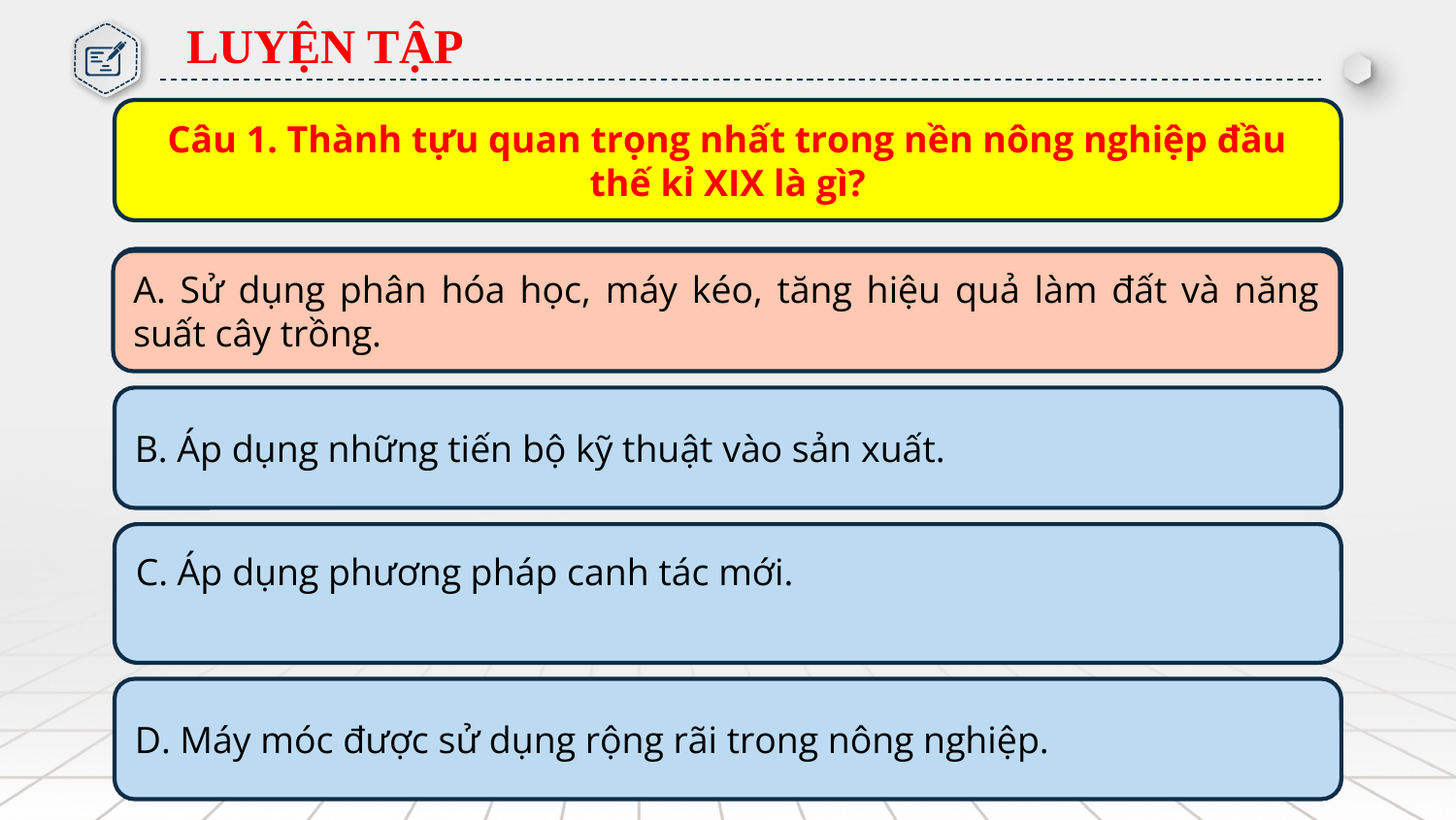

LUYỆN TẬP
Câu 1. Thành tựu quan trọng nhất trong nền nông nghiệp đầu thế kỉ XIX là gì?
A. Sử dụng phân hóa học, máy kéo, tăng hiệu quả làm đất và năng suất cây trồng.
A. Sử dụng phân hóa học, máy kéo, tăng hiệu quả làm đất và năng suất cây trồng.
B. Áp dụng những tiến bộ kỹ thuật vào sản xuất.
C. Áp dụng phương pháp canh tác mới.

D. Máy móc được sử dụng rộng rãi trong nông nghiệp.